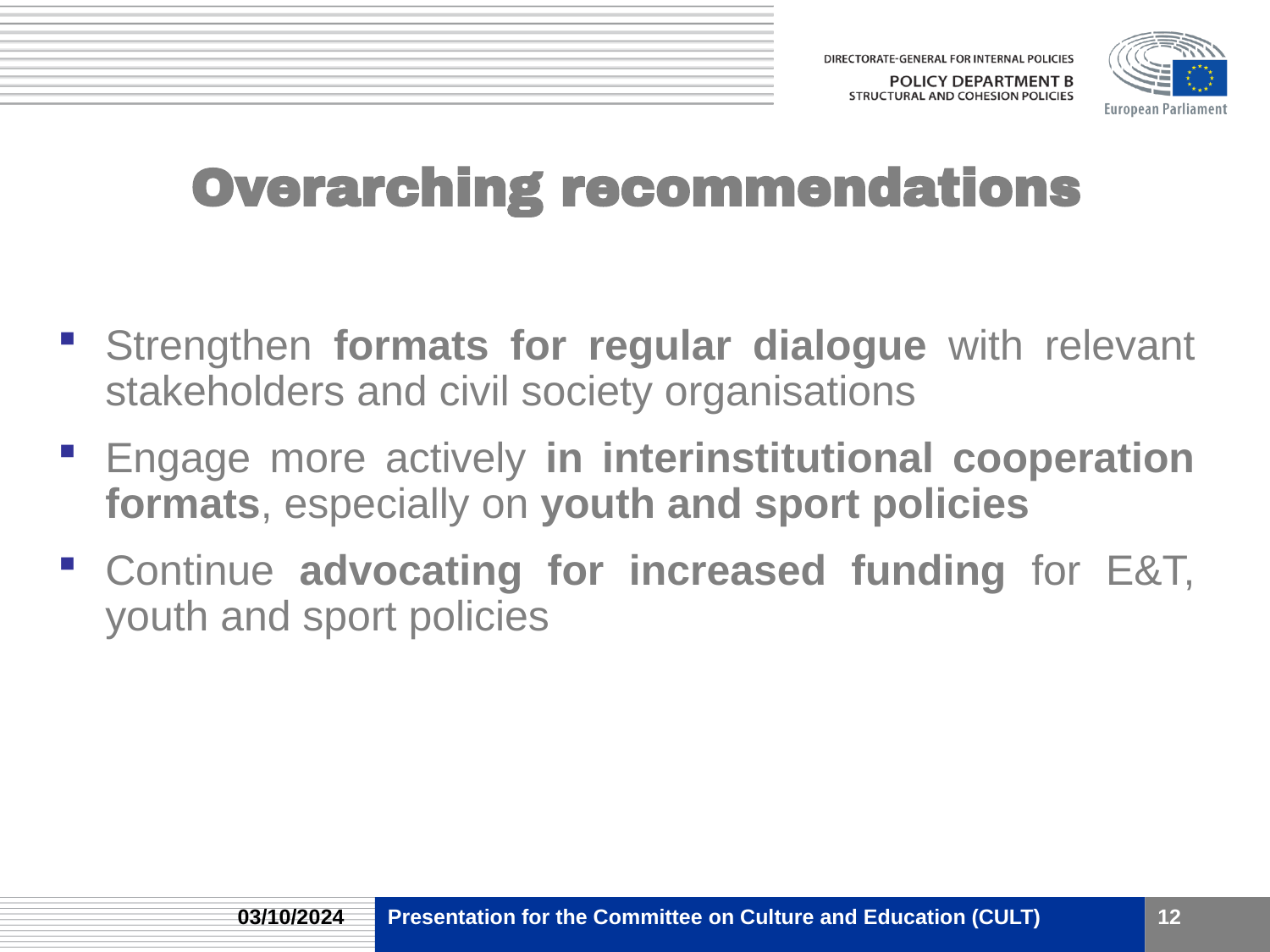

# Overarching recommendations

Strengthen formats for regular dialogue with relevant stakeholders and civil society organisations
Engage more actively in interinstitutional cooperation formats, especially on youth and sport policies
Continue advocating for increased funding for E&T, youth and sport policies
03/10/2024
Presentation for the Committee on Culture and Education (CULT)

12